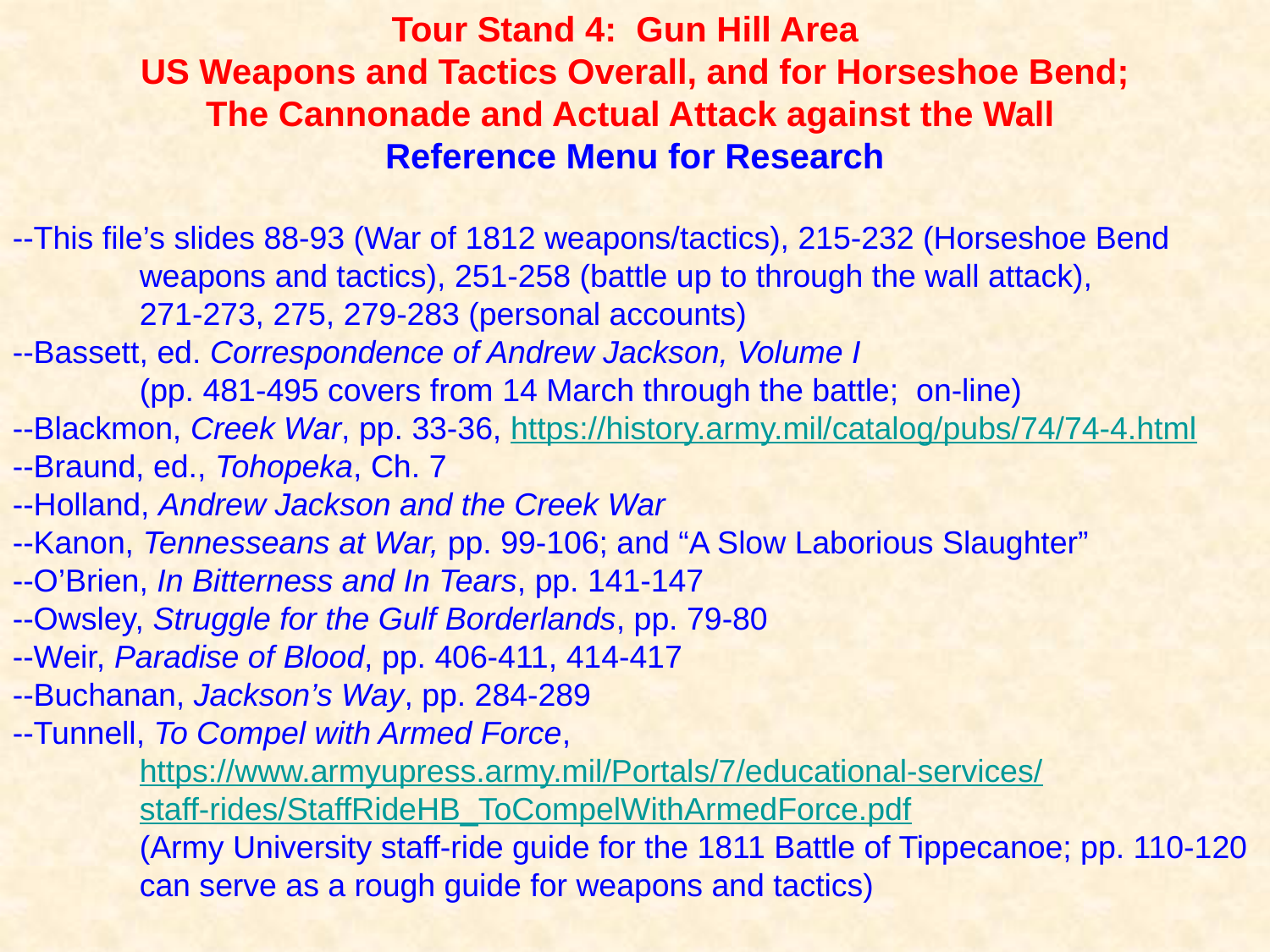

Tour Stand 4:  Gun Hill Area
US Weapons and Tactics Overall, and for Horseshoe Bend;
The Cannonade and Actual Attack against the Wall
Reference Menu for Research

--This file’s slides 88-93 (War of 1812 weapons/tactics), 215-232 (Horseshoe Bend 	weapons and tactics), 251-258 (battle up to through the wall attack),
	271-273, 275, 279-283 (personal accounts)
--Bassett, ed. Correspondence of Andrew Jackson, Volume I
 	(pp. 481-495 covers from 14 March through the battle;  on-line)
--Blackmon, Creek War, pp. 33-36, https://history.army.mil/catalog/pubs/74/74-4.html
--Braund, ed., Tohopeka, Ch. 7
--Holland, Andrew Jackson and the Creek War
--Kanon, Tennesseans at War, pp. 99-106; and “A Slow Laborious Slaughter”
--O’Brien, In Bitterness and In Tears, pp. 141-147
--Owsley, Struggle for the Gulf Borderlands, pp. 79-80
--Weir, Paradise of Blood, pp. 406-411, 414-417
--Buchanan, Jackson’s Way, pp. 284-289
--Tunnell, To Compel with Armed Force,
	https://www.armyupress.army.mil/Portals/7/educational-services/
	staff-rides/StaffRideHB_ToCompelWithArmedForce.pdf
	(Army University staff-ride guide for the 1811 Battle of Tippecanoe; pp. 110-120 	can serve as a rough guide for weapons and tactics)